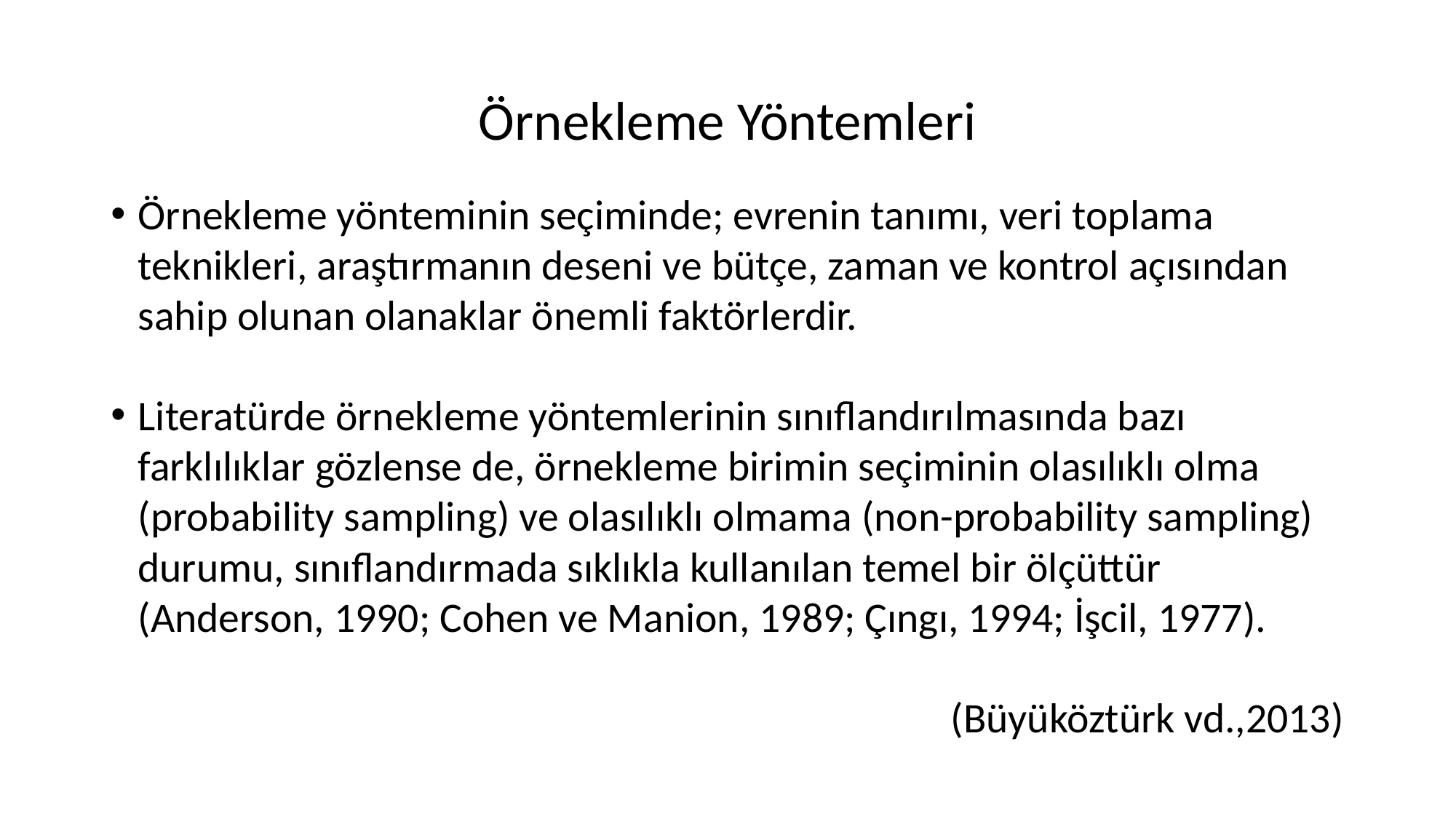

# Örnekleme Yöntemleri
Örnekleme yönteminin seçiminde; evrenin tanımı, veri toplama teknikleri, araştırmanın deseni ve bütçe, zaman ve kontrol açısından sahip olunan olanaklar önemli faktörlerdir.

Literatürde örnekleme yöntemlerinin sınıflandırılmasında bazı farklılıklar gözlense de, örnekleme birimin seçiminin olasılıklı olma (probability sampling) ve olasılıklı olmama (non-probability sampling) durumu, sınıflandırmada sıklıkla kullanılan temel bir ölçüttür (Anderson, 1990; Cohen ve Manion, 1989; Çıngı, 1994; İşcil, 1977).

(Büyüköztürk vd.,2013)